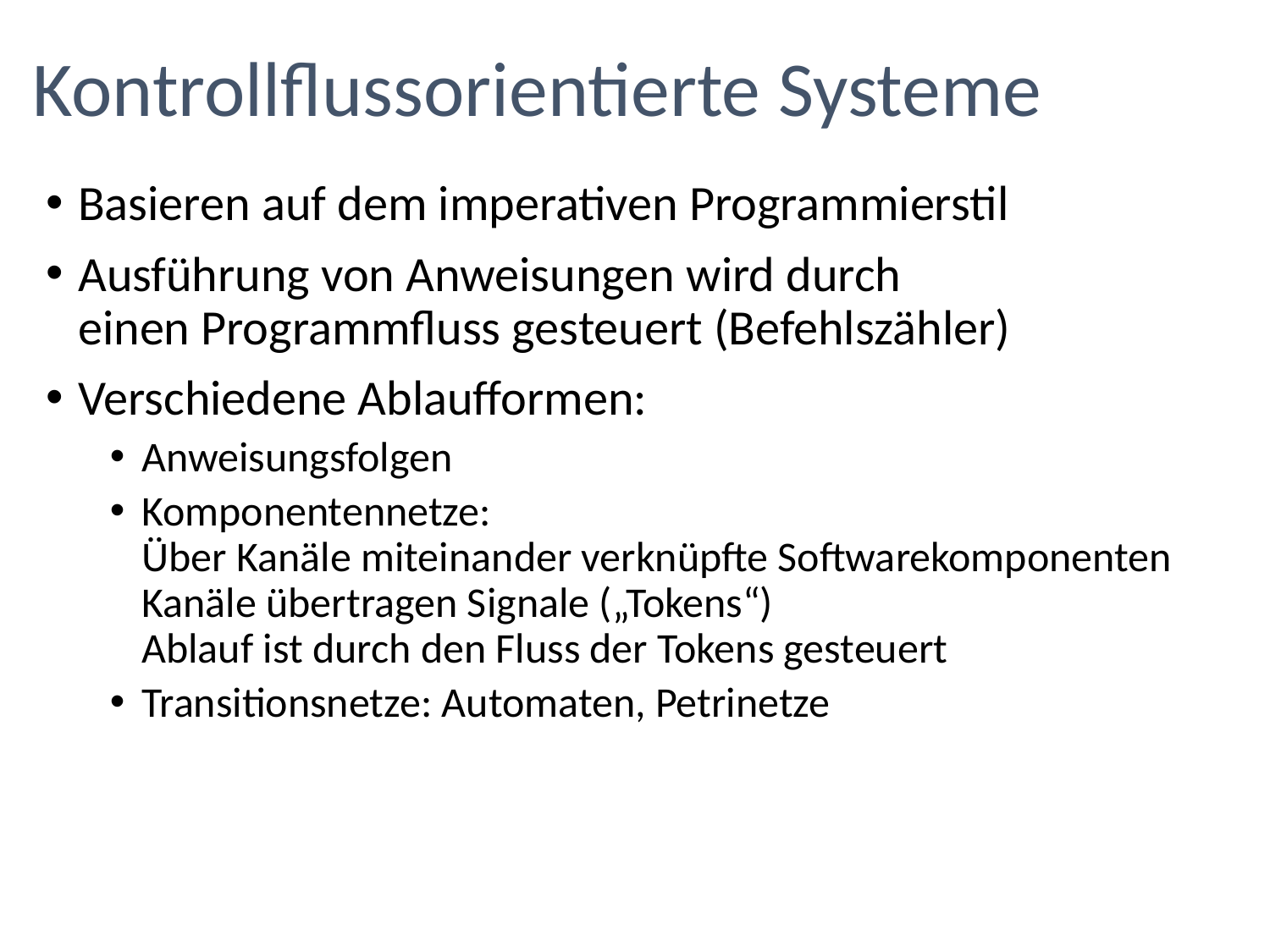

# Kontrollflussorientierte Systeme
Basieren auf dem imperativen Programmierstil
Ausführung von Anweisungen wird durch
einen Programmfluss gesteuert (Befehlszähler)
Verschiedene Ablaufformen:
Anweisungsfolgen
Komponentennetze:
Über Kanäle miteinander verknüpfte Softwarekomponenten
Kanäle übertragen Signale („Tokens“)
Ablauf ist durch den Fluss der Tokens gesteuert
Transitionsnetze: Automaten, Petrinetze